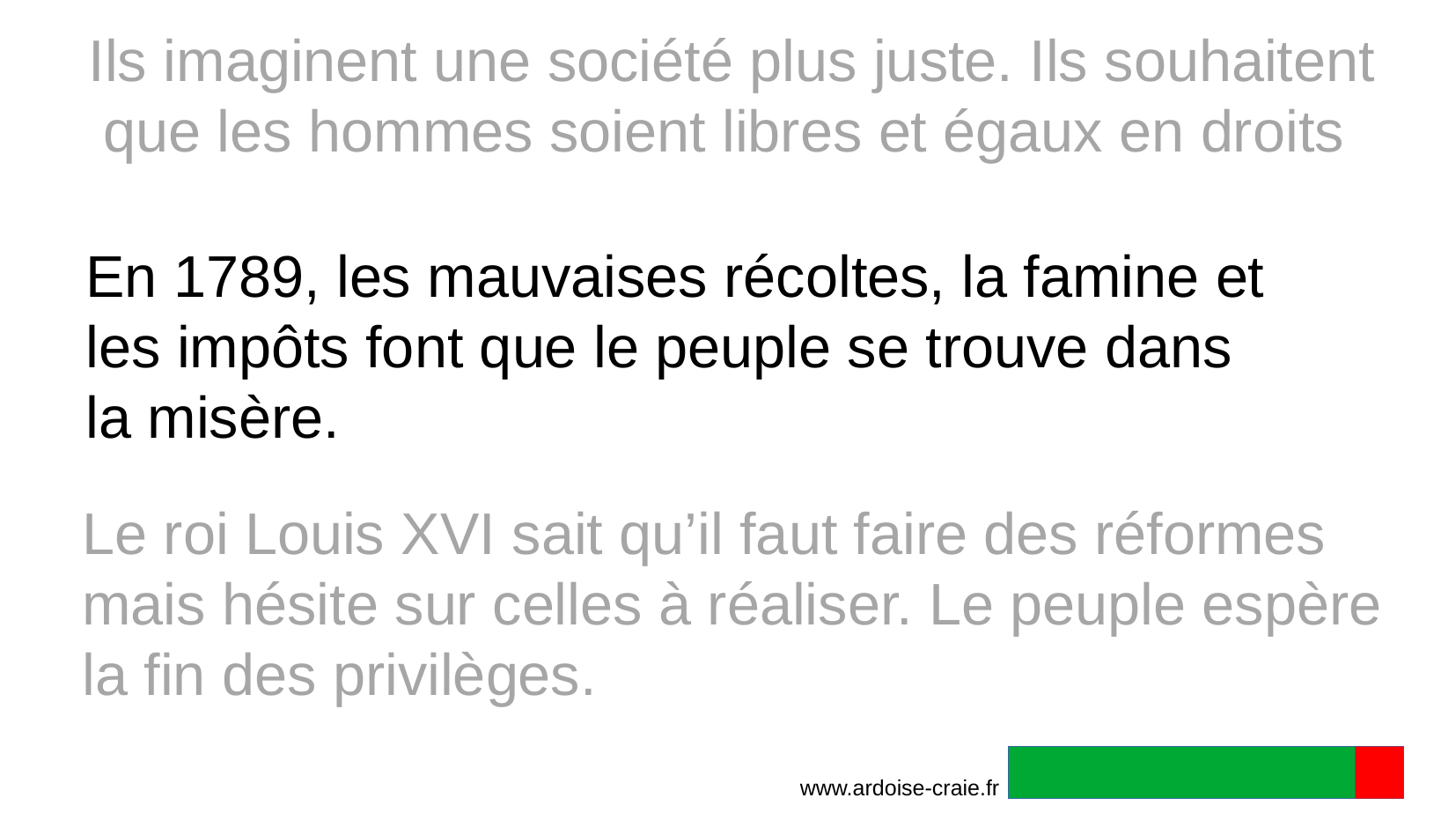

Ils imaginent une société plus juste. Ils souhaitent que les hommes soient libres et égaux en droits
En 1789, les mauvaises récoltes, la famine et
les impôts font que le peuple se trouve dans
la misère.
Le roi Louis XVI sait qu’il faut faire des réformes mais hésite sur celles à réaliser. Le peuple espère la fin des privilèges.

www.ardoise-craie.fr